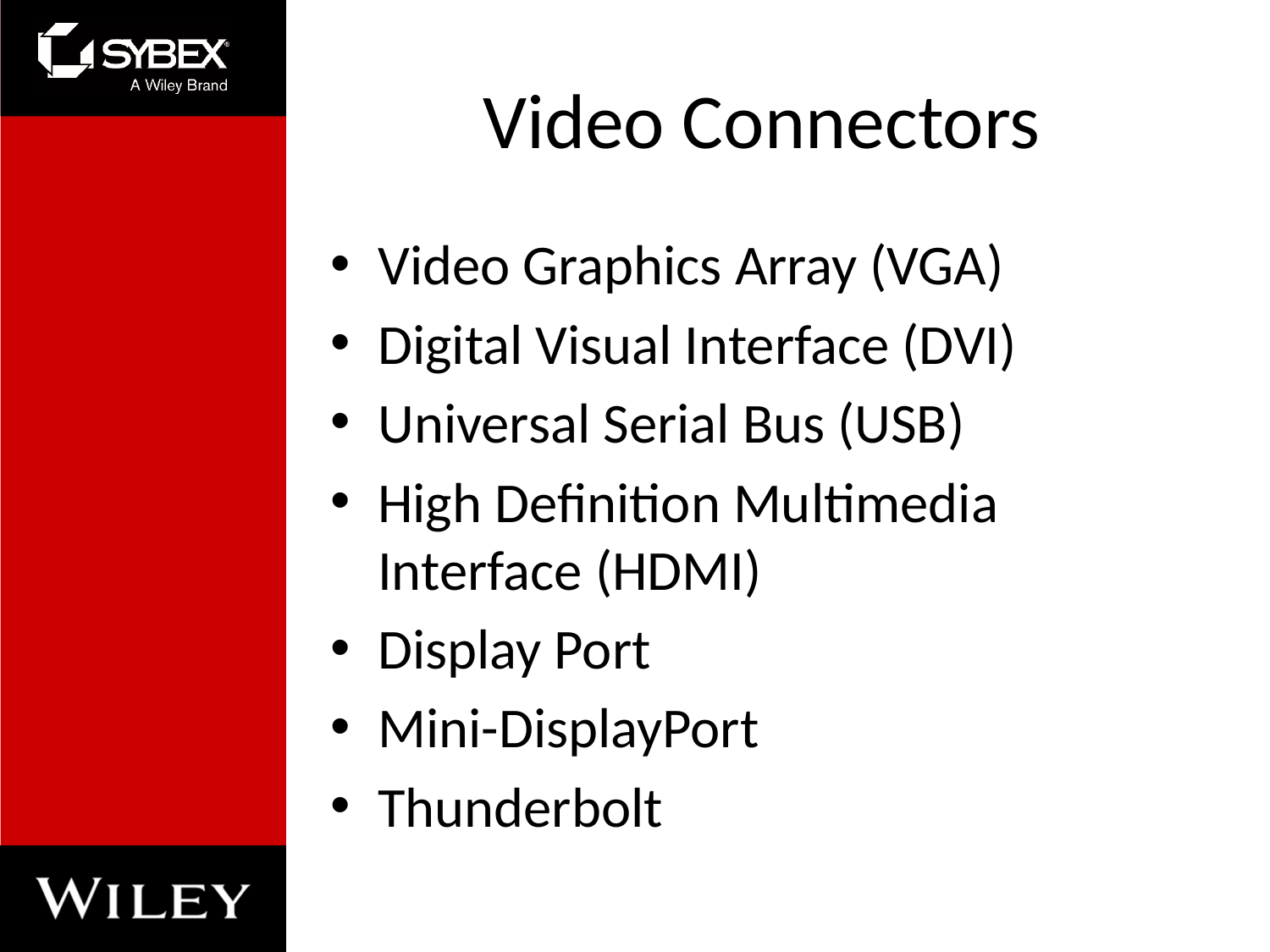

# Video Connectors
Video Graphics Array (VGA)
Digital Visual Interface (DVI)
Universal Serial Bus (USB)
High Definition Multimedia Interface (HDMI)
Display Port
Mini-DisplayPort
Thunderbolt